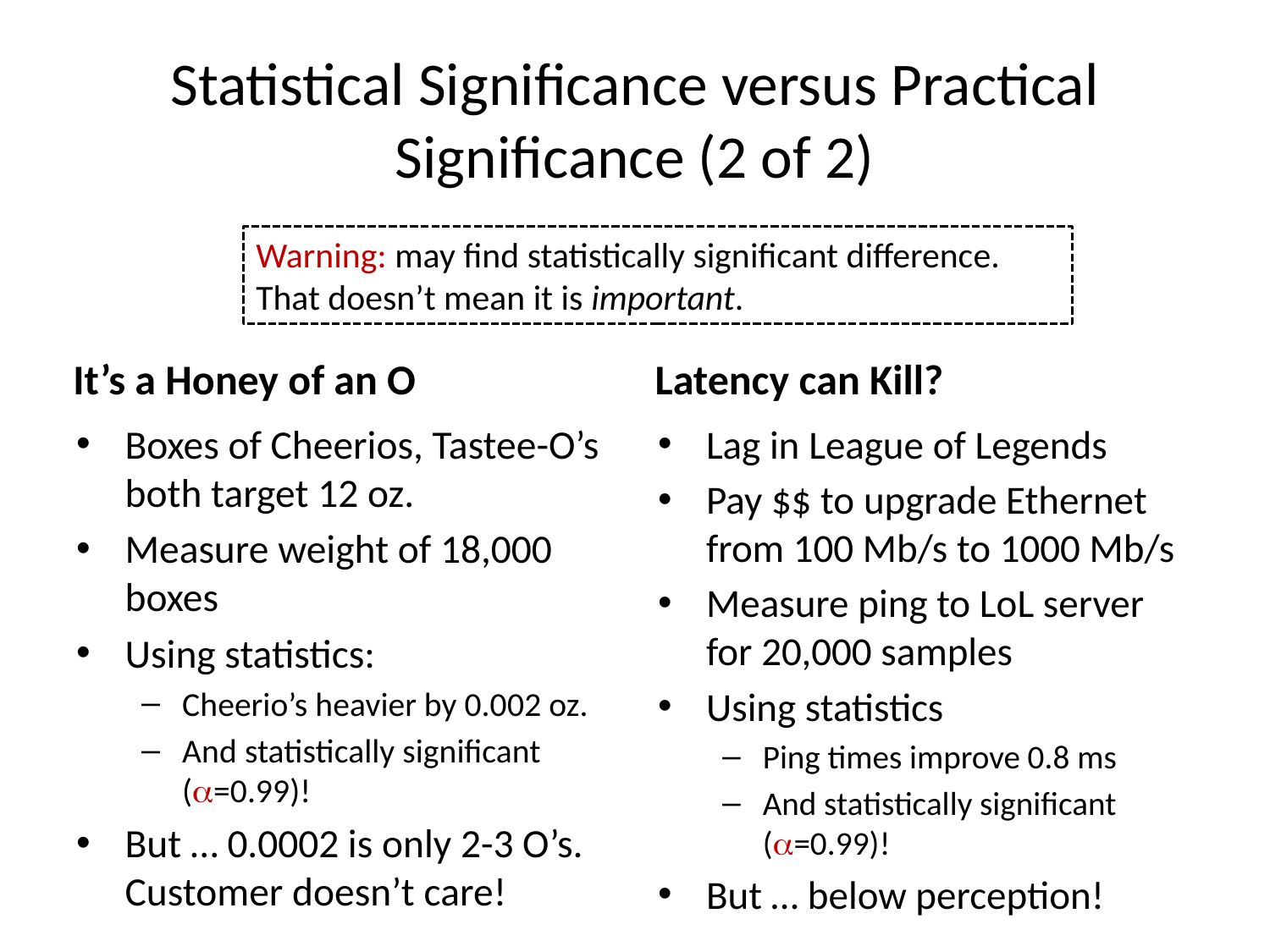

# Statistical Significance versus Practical Significance (2 of 2)
Warning: may find statistically significant difference.
That doesn’t mean it is important.
It’s a Honey of an O
Latency can Kill?
Boxes of Cheerios, Tastee-O’s both target 12 oz.
Measure weight of 18,000 boxes
Using statistics:
Cheerio’s heavier by 0.002 oz.
And statistically significant (α=0.99)!
But … 0.0002 is only 2-3 O’s.  Customer doesn’t care!

Lag in League of Legends
Pay $$ to upgrade Ethernet from 100 Mb/s to 1000 Mb/s
Measure ping to LoL server for 20,000 samples
Using statistics
Ping times improve 0.8 ms
And statistically significant (α=0.99)!
But … below perception!